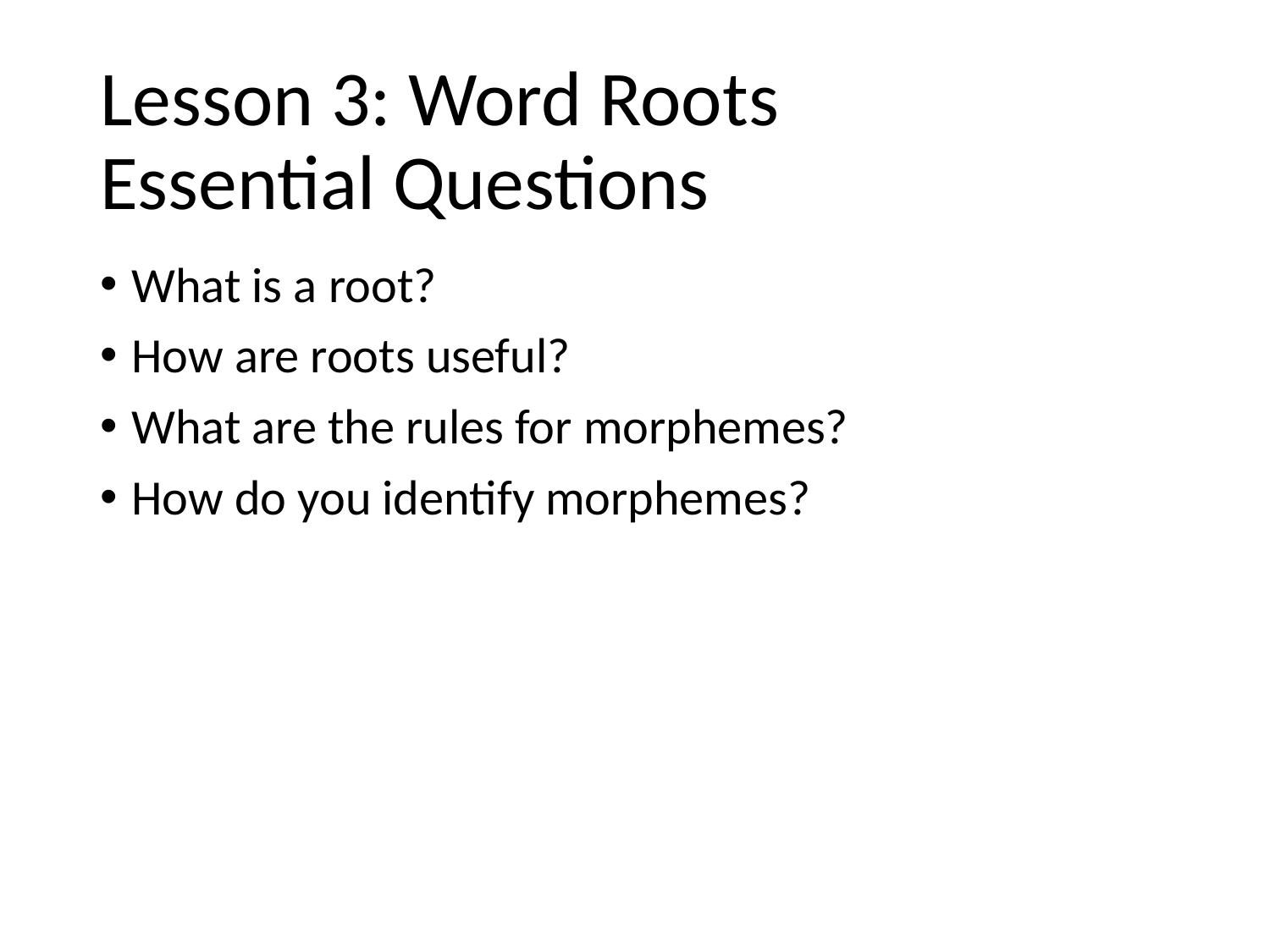

# Lesson 3: Word Roots Essential Questions
What is a root?
How are roots useful?
What are the rules for morphemes?
How do you identify morphemes?